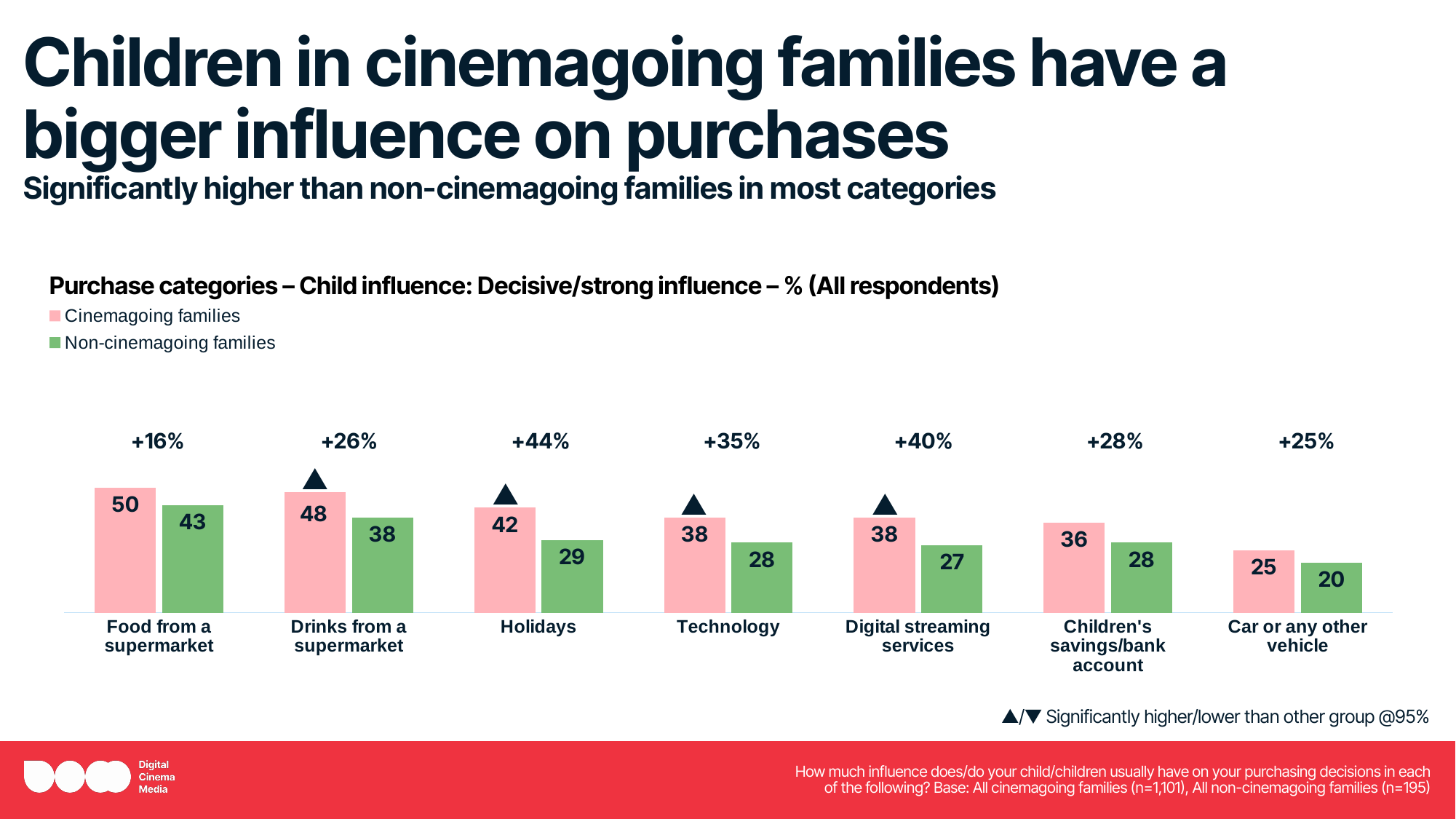

# Children in cinemagoing families have a bigger influence on purchases
Significantly higher than non-cinemagoing families in most categories

### Chart

| Category | Cinemagoing families | Non-cinemagoing families |
|---|---|---|
| Food from a supermarket | 50.0 | 43.0 |
| Drinks from a supermarket | 48.0 | 38.0 |
| Holidays | 42.0 | 29.0 |
| Technology | 38.0 | 28.0 |
| Digital streaming services | 38.0 | 27.0 |
| Children's savings/bank account | 36.0 | 28.0 |
| Car or any other vehicle | 25.0 | 20.0 |
Purchase categories – Child influence: Decisive/strong influence – % (All respondents)
| +16% | +26% | +44% | +35% | +40% | +28% | +25% |
| --- | --- | --- | --- | --- | --- | --- |
▲
▲
▲
▲
▲/▼ Significantly higher/lower than other group @95%
How much influence does/do your child/children usually have on your purchasing decisions in each of the following? Base: All cinemagoing families (n=1,101), All non-cinemagoing families (n=195)